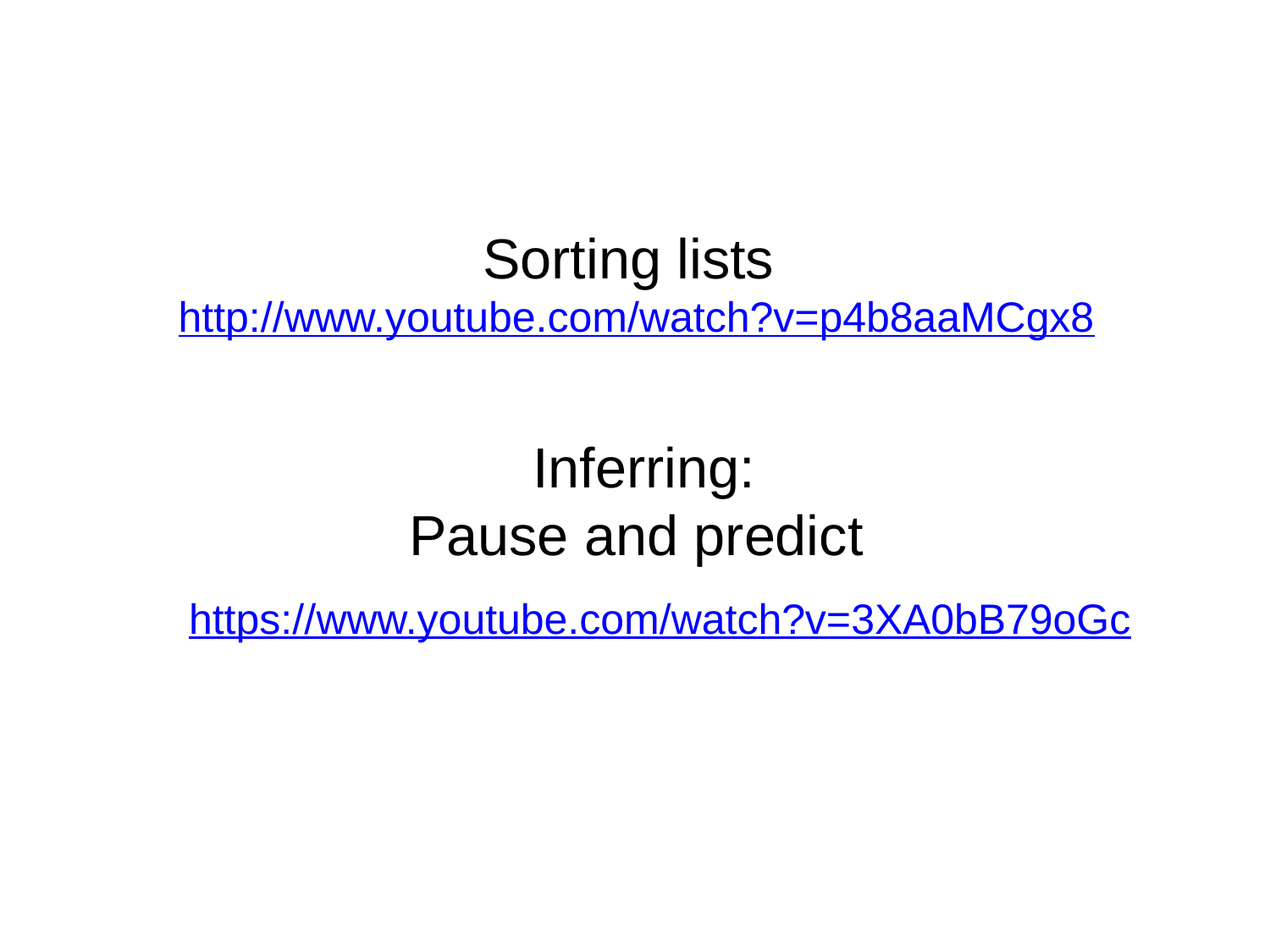

#
Sorting lists http://www.youtube.com/watch?v=p4b8aaMCgx8

 Inferring:
Pause and predict
   https://www.youtube.com/watch?v=3XA0bB79oGc